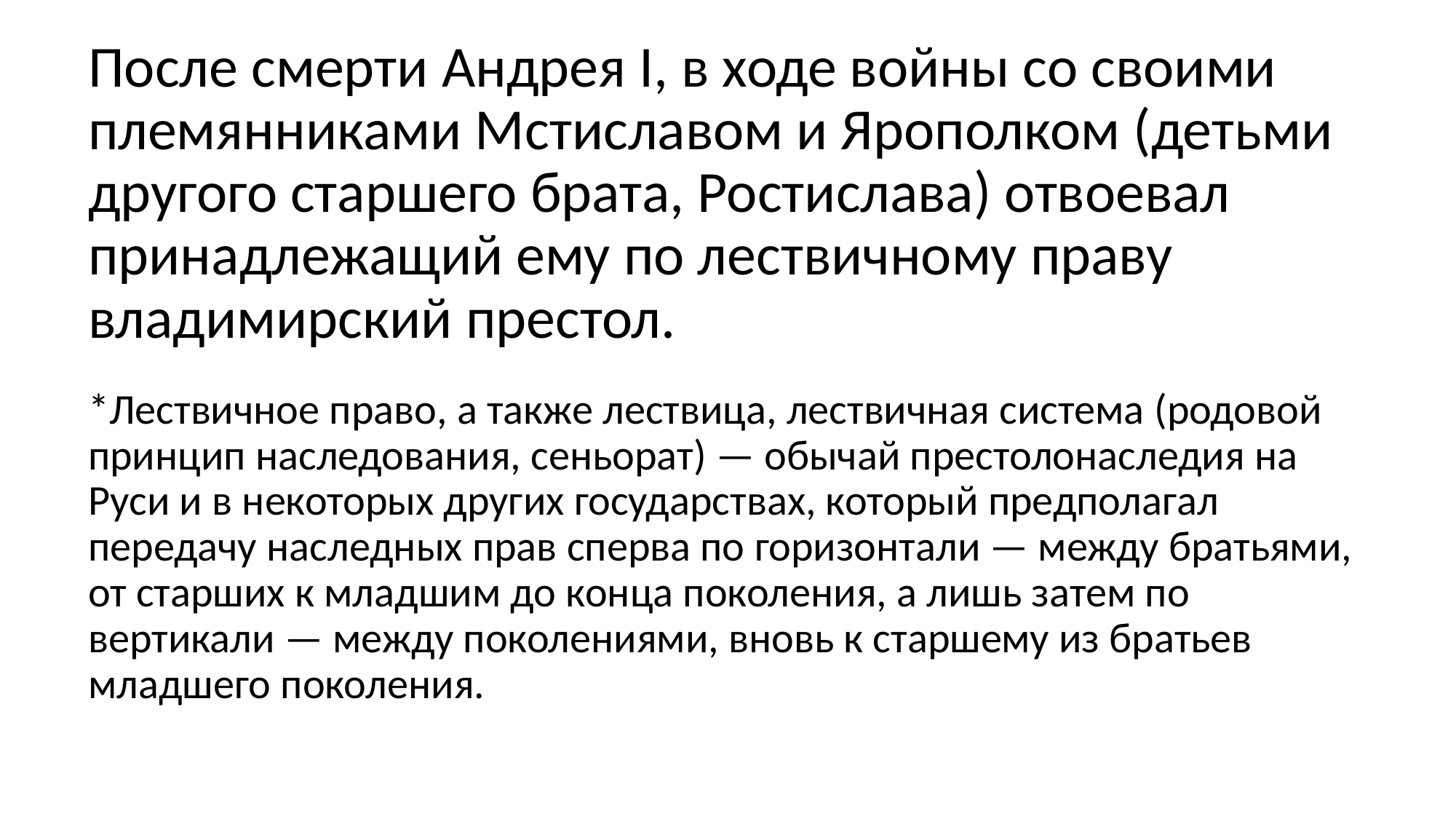

# После смерти Андрея I, в ходе войны со своими племянниками Мстиславом и Ярополком (детьми другого старшего брата, Ростислава) отвоевал принадлежащий ему по лествичному праву владимирский престол.
*Лествичное право, а также лествица, лествичная система (родовой принцип наследования, сеньорат) — обычай престолонаследия на Руси и в некоторых других государствах, который предполагал передачу наследных прав сперва по горизонтали — между братьями, от старших к младшим до конца поколения, а лишь затем по вертикали — между поколениями, вновь к старшему из братьев младшего поколения.